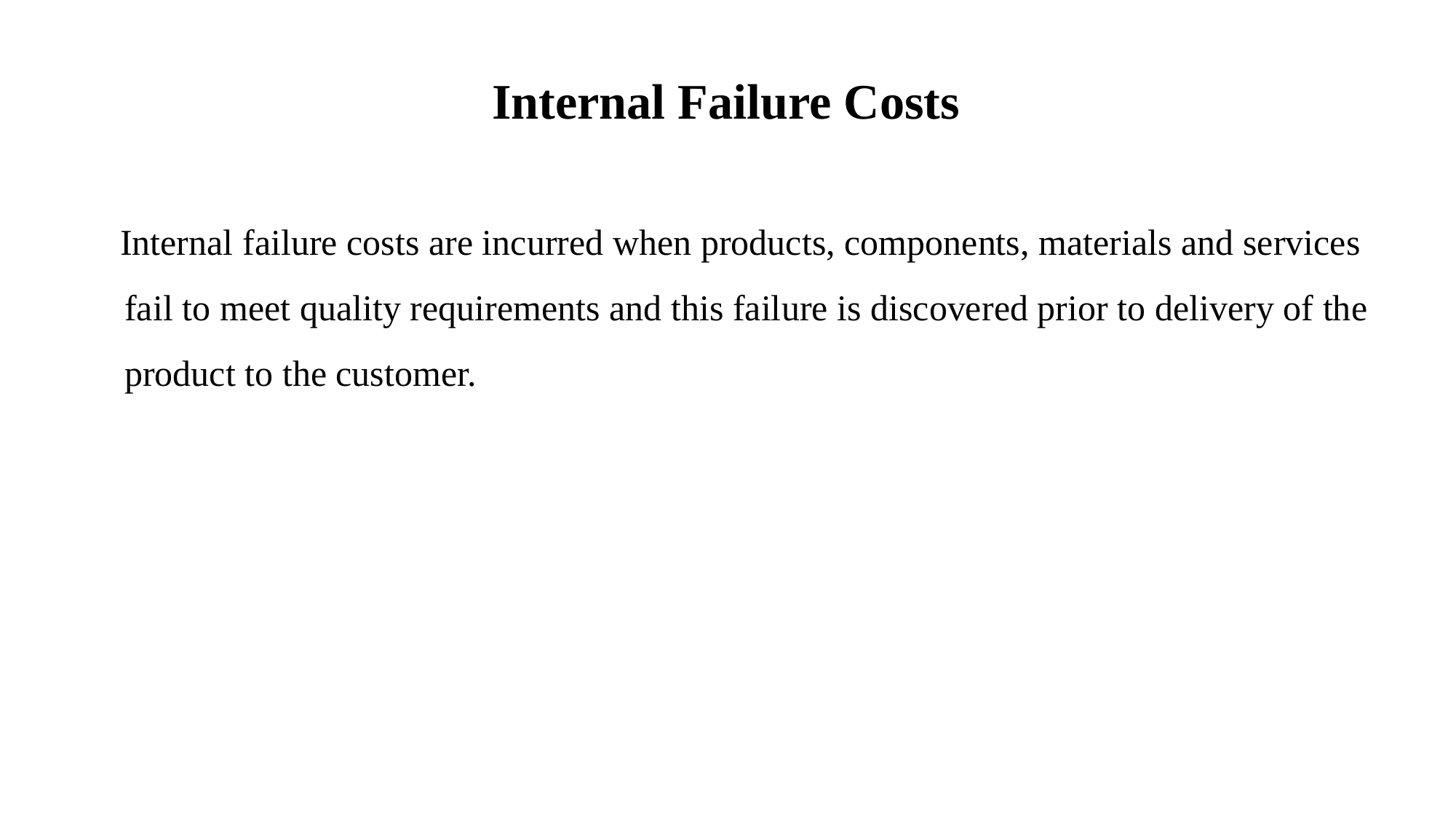

# Internal Failure Costs
    Internal failure costs are incurred when products, components, materials and services fail to meet quality requirements and this failure is discovered prior to delivery of the product to the customer.